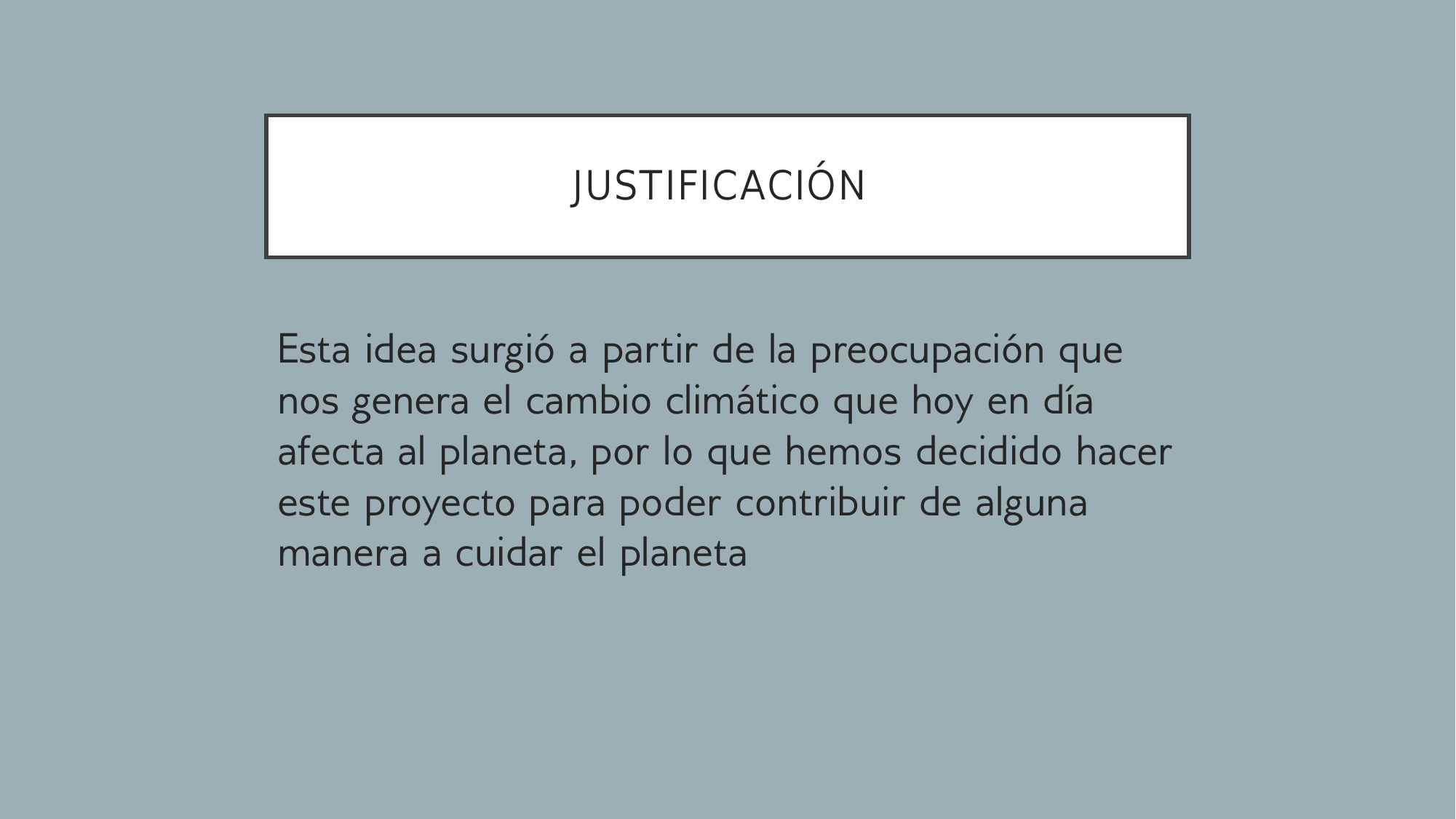

# Justificación
Esta idea surgió a partir de la preocupación que nos genera el cambio climático que hoy en día afecta al planeta, por lo que hemos decidido hacer este proyecto para poder contribuir de alguna manera a cuidar el planeta